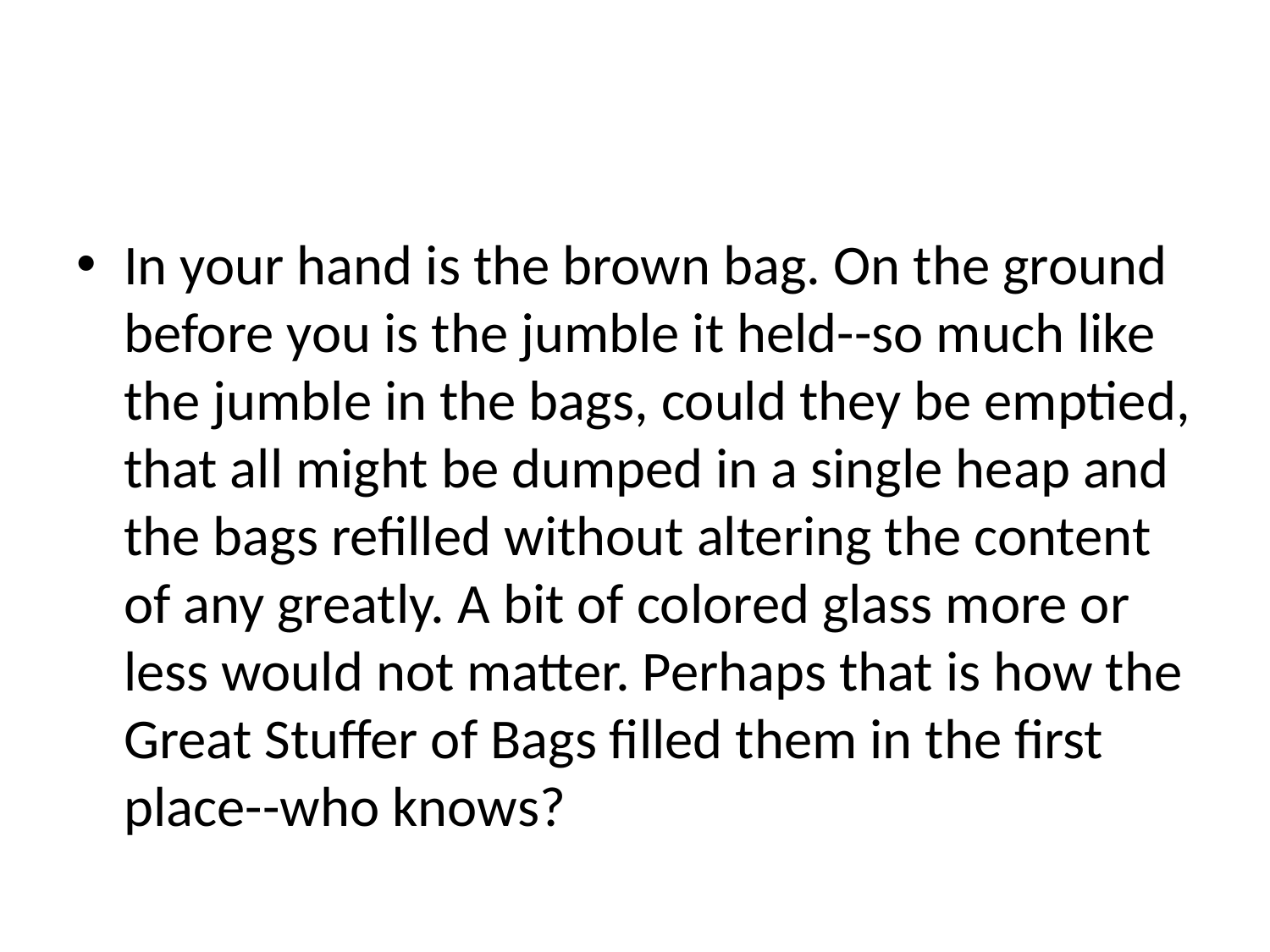

#
In your hand is the brown bag. On the ground before you is the jumble it held--so much like the jumble in the bags, could they be emptied, that all might be dumped in a single heap and the bags refilled without altering the content of any greatly. A bit of colored glass more or less would not matter. Perhaps that is how the Great Stuffer of Bags filled them in the first place--who knows?